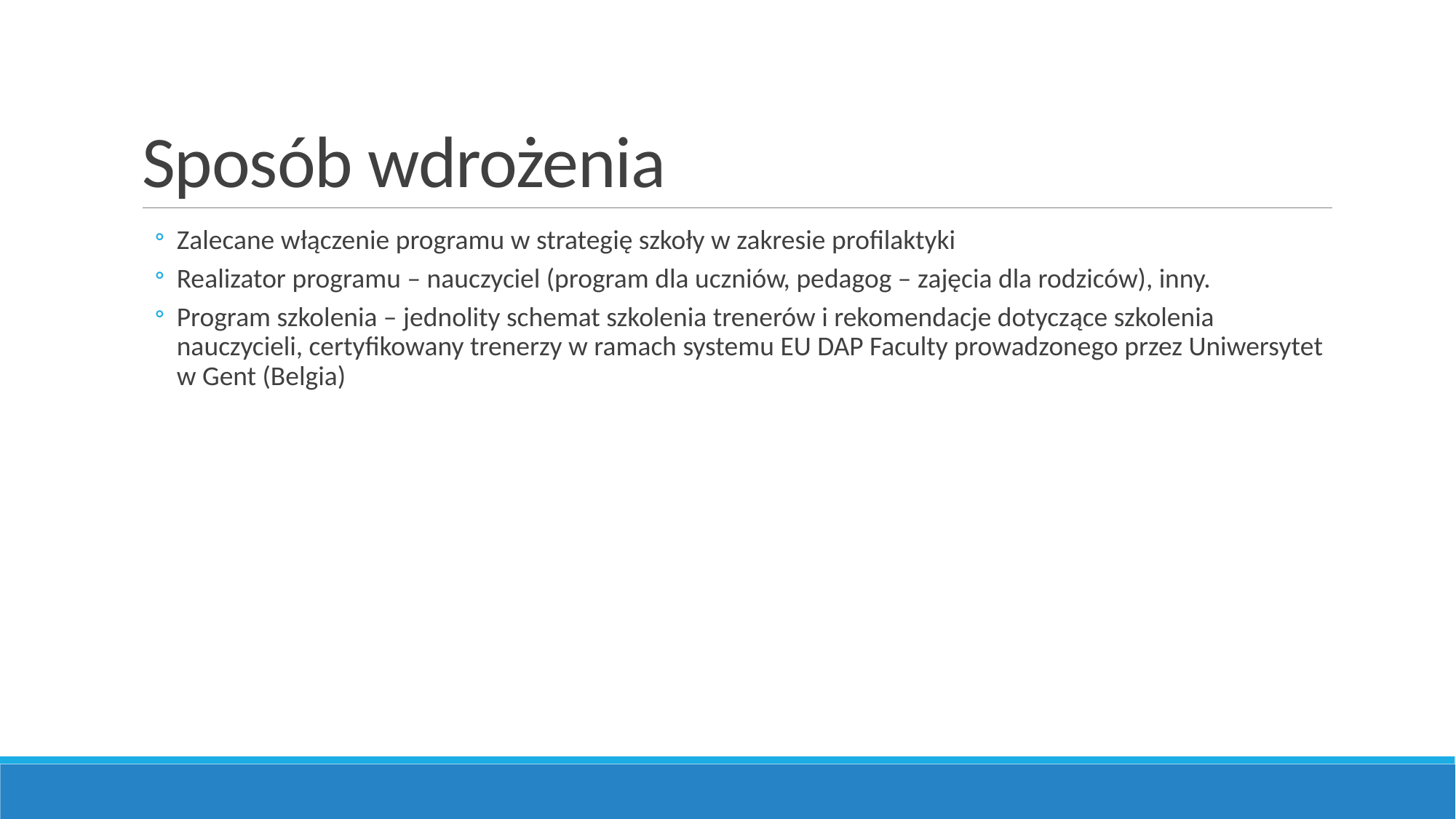

# Sposób wdrożenia
Zalecane włączenie programu w strategię szkoły w zakresie profilaktyki
Realizator programu – nauczyciel (program dla uczniów, pedagog – zajęcia dla rodziców), inny.
Program szkolenia – jednolity schemat szkolenia trenerów i rekomendacje dotyczące szkolenia nauczycieli, certyfikowany trenerzy w ramach systemu EU DAP Faculty prowadzonego przez Uniwersytet w Gent (Belgia)